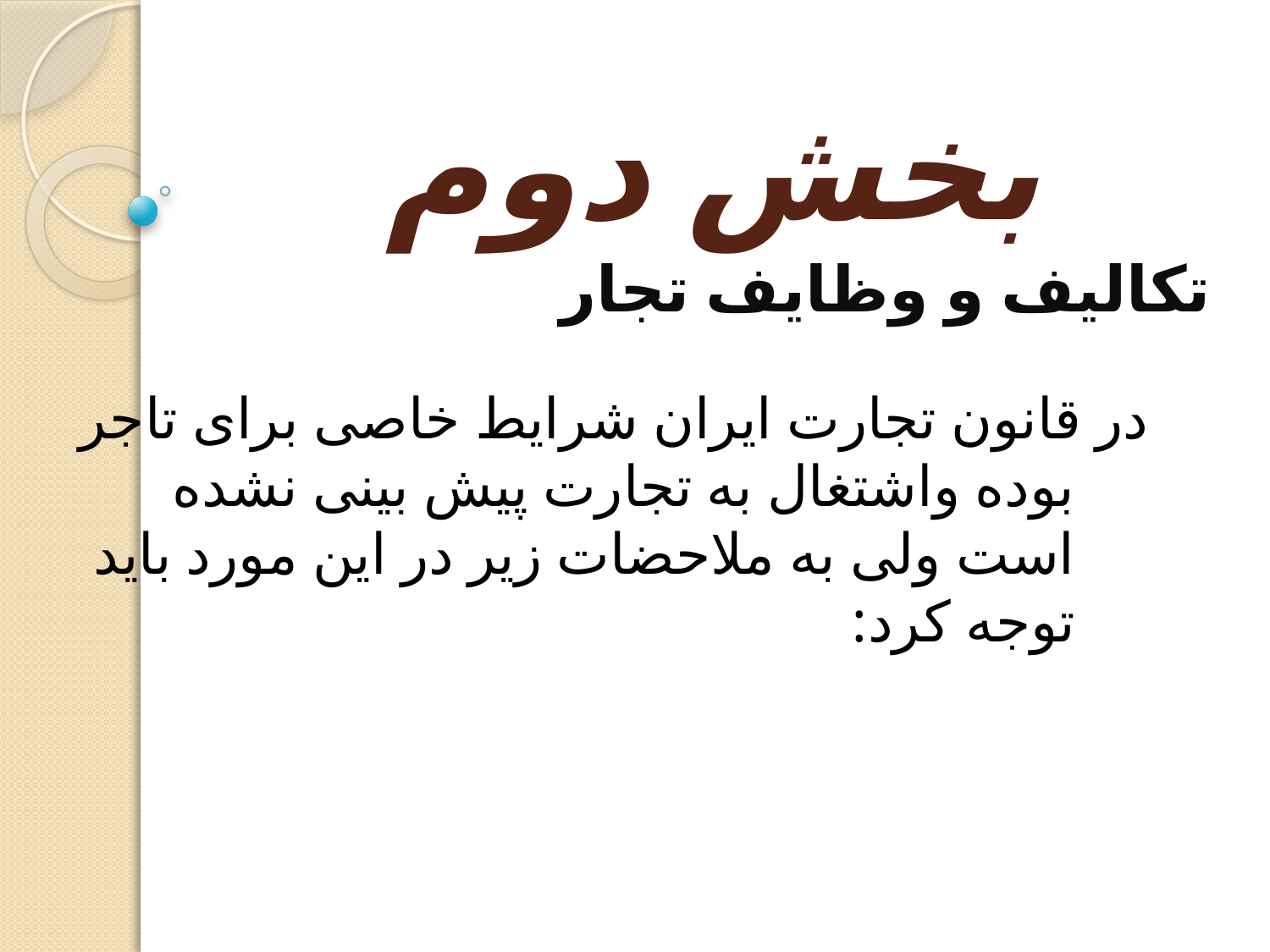

# بخش دوم
تکالیف و وظایف تجار
در قانون تجارت ایران شرایط خاصی برای تاجر بوده واشتغال به تجارت پیش بینی نشده است ولی به ملاحضات زیر در این مورد باید توجه کرد: